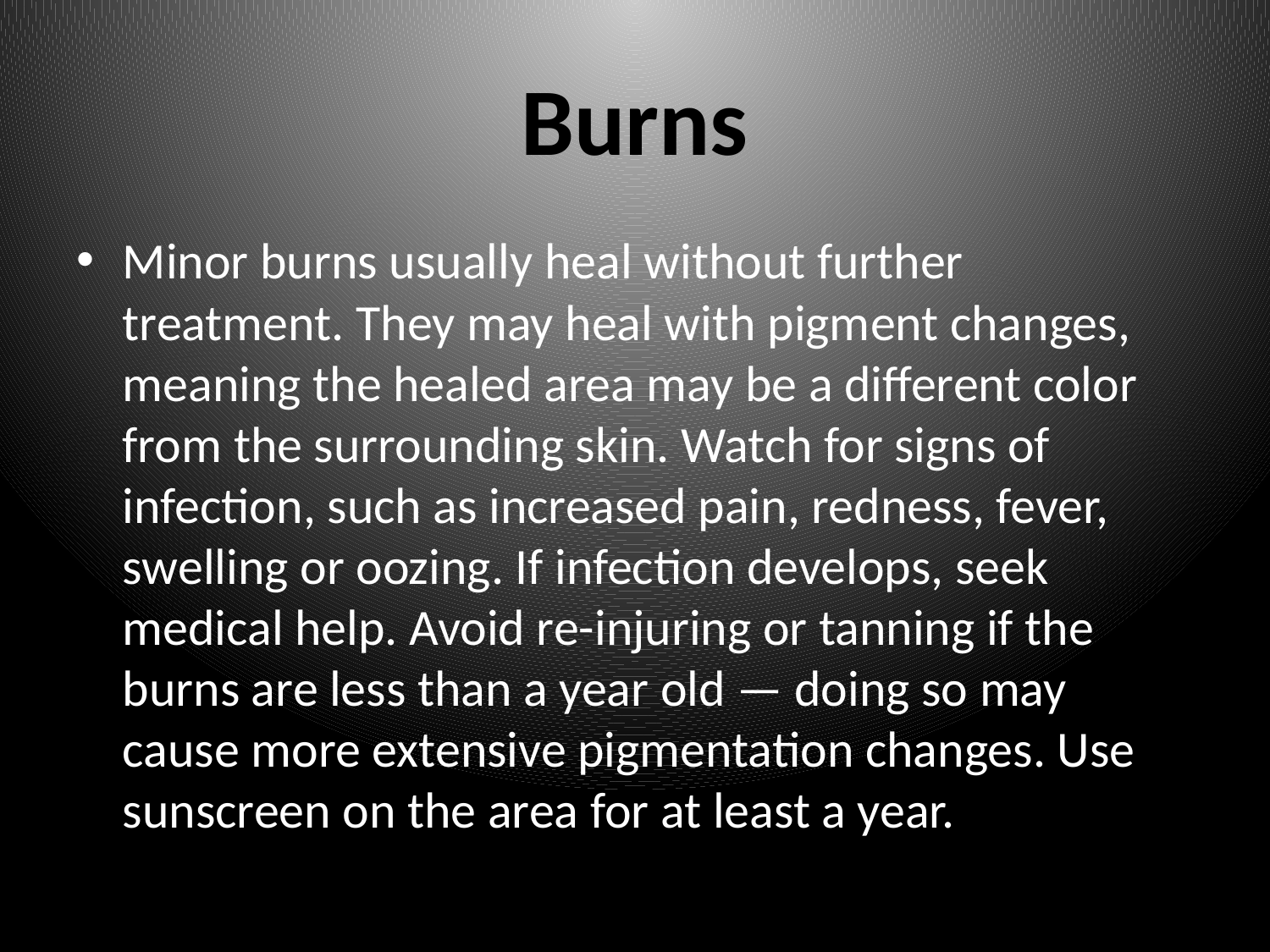

# Burns
Minor burns usually heal without further treatment. They may heal with pigment changes, meaning the healed area may be a different color from the surrounding skin. Watch for signs of infection, such as increased pain, redness, fever, swelling or oozing. If infection develops, seek medical help. Avoid re-injuring or tanning if the burns are less than a year old — doing so may cause more extensive pigmentation changes. Use sunscreen on the area for at least a year.